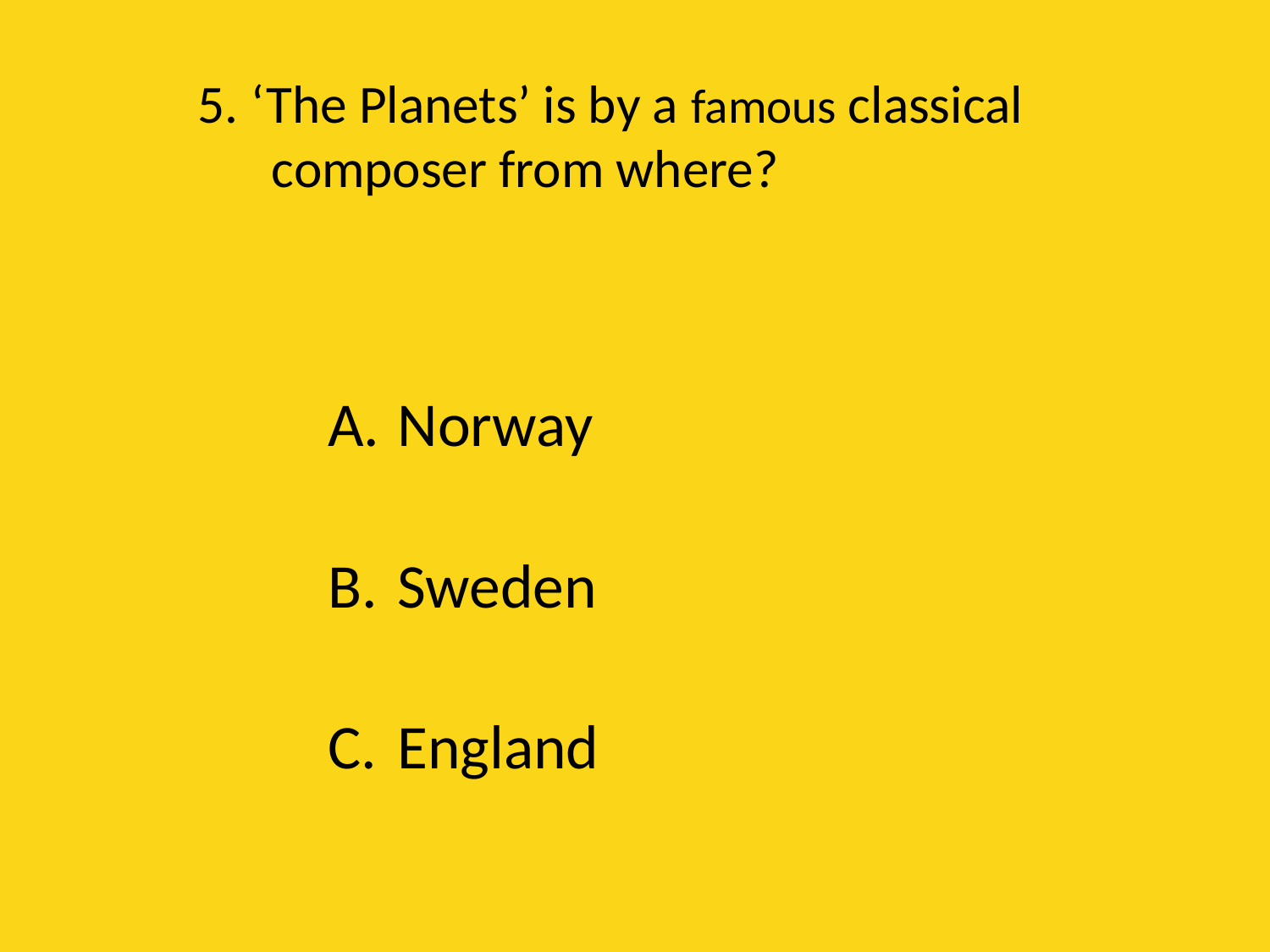

# 5. ‘The Planets’ is by a famous classical composer from where?
Norway
Sweden
England